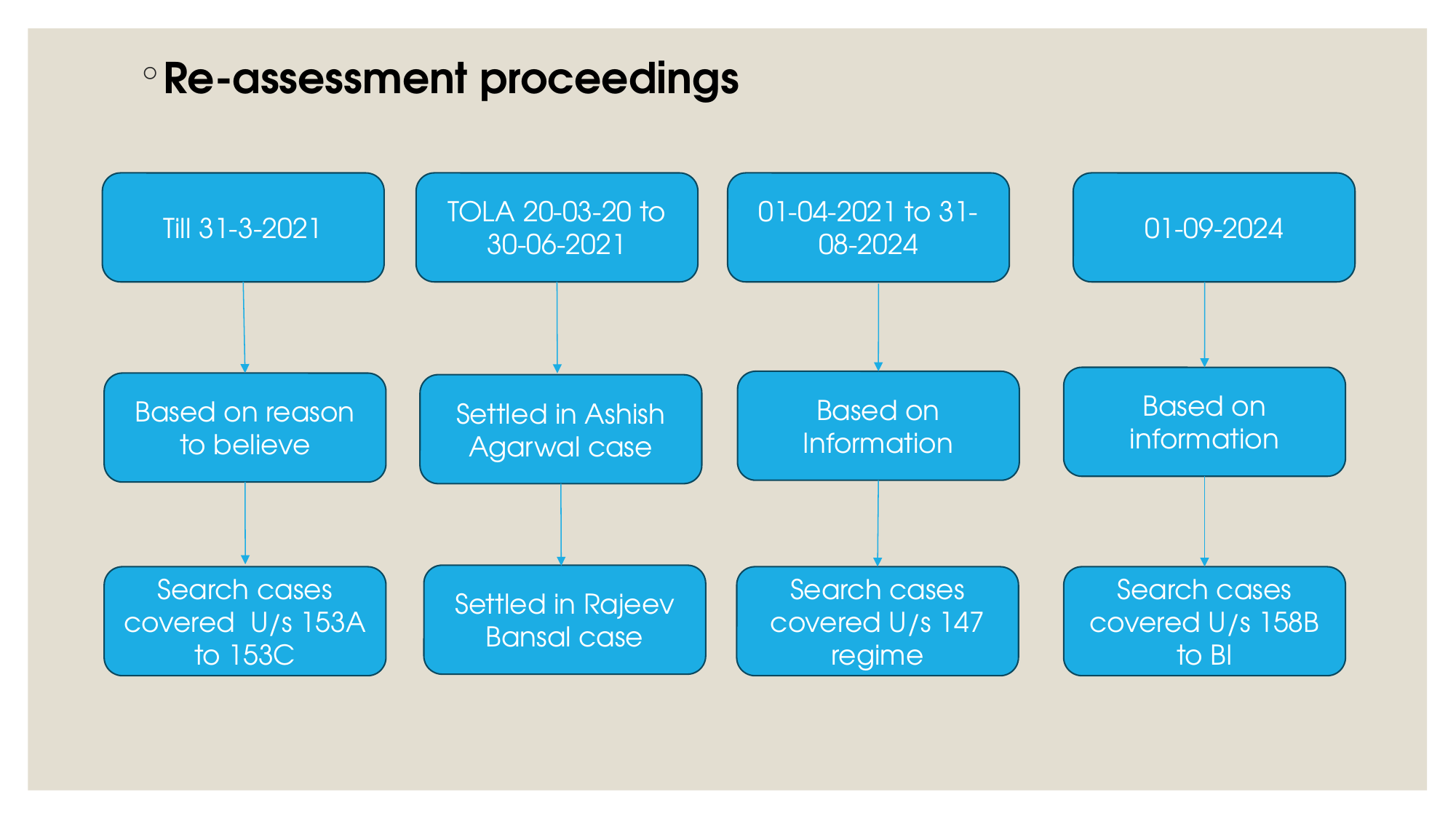

# Re-assessment proceedings
Till 31-3-2021
TOLA 20-03-20 to 30-06-2021
01-04-2021 to 31-08-2024
01-09-2024
Based on information
Based on Information
Based on reason to believe
Settled in Ashish Agarwal case
Settled in Rajeev Bansal case
Search cases covered  U/s 153A to 153C
Search cases covered U/s 147 regime
Search cases covered U/s 158B to BI